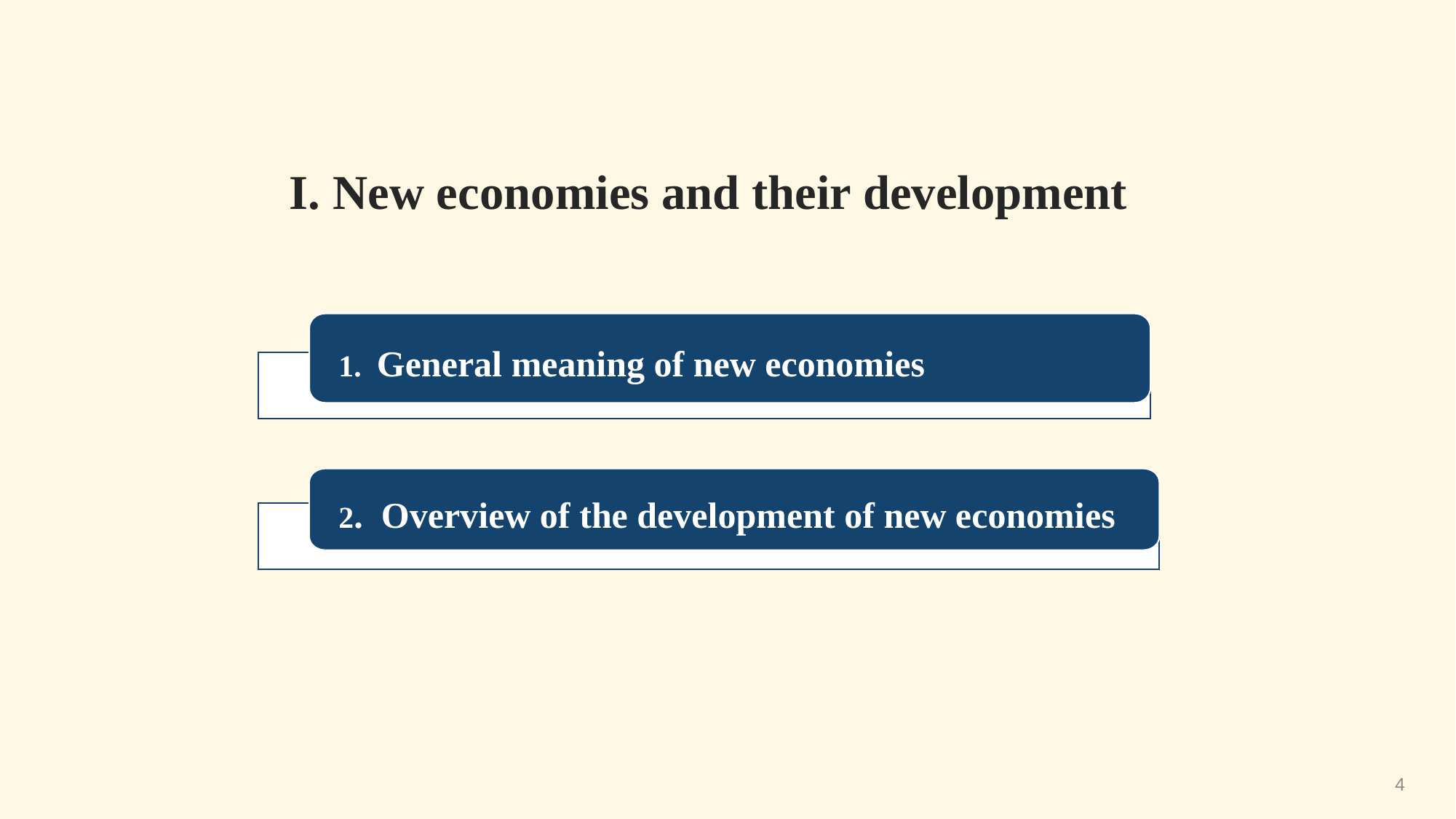

I. New economies and their development
1.  General meaning of new economies

2.  Overview of the development of new economies